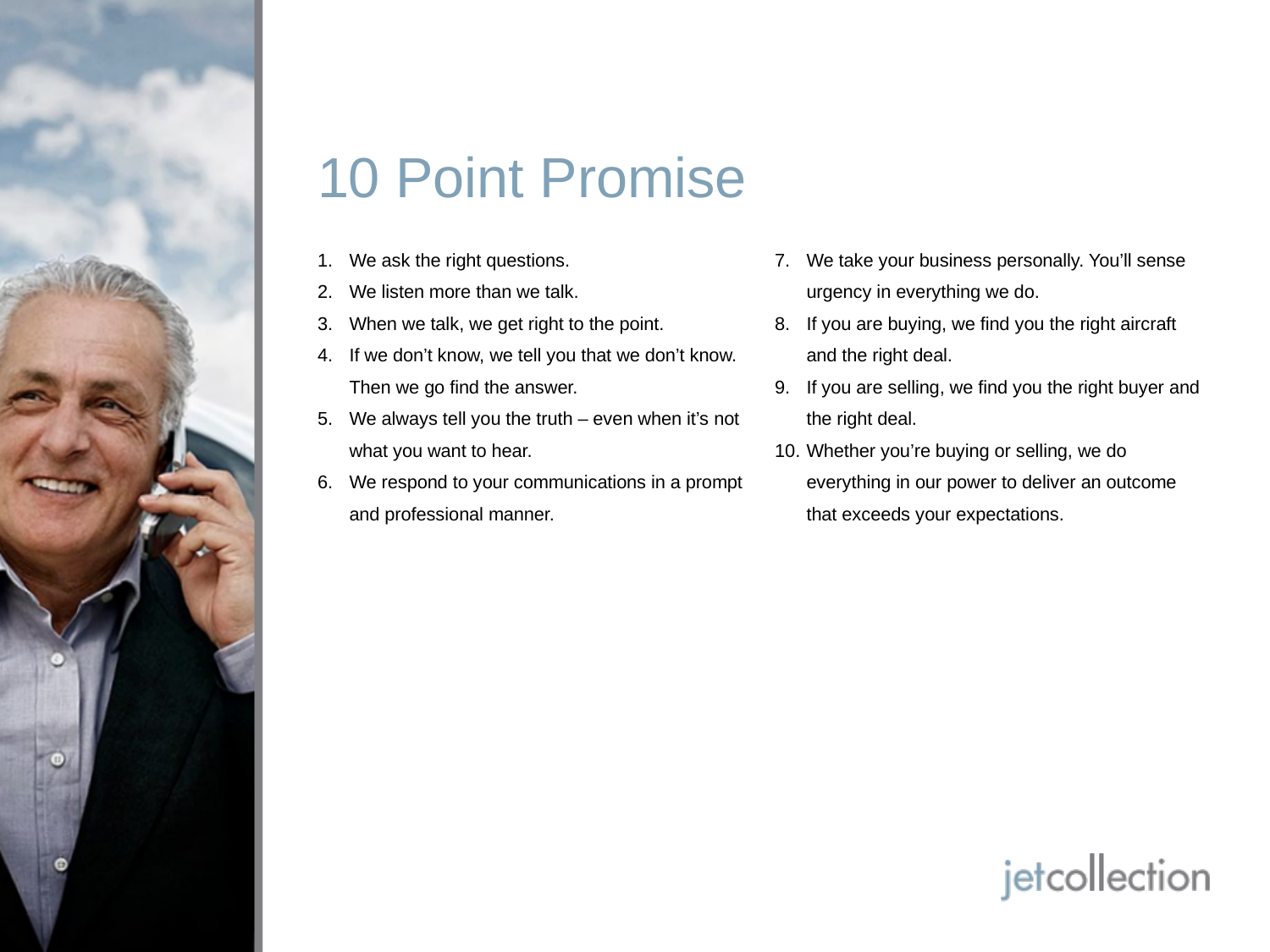

# 10 Point Promise
We ask the right questions.
We listen more than we talk.
When we talk, we get right to the point.
If we don’t know, we tell you that we don’t know. Then we go find the answer.
We always tell you the truth – even when it’s not what you want to hear.
We respond to your communications in a prompt and professional manner.

We take your business personally. You’ll sense urgency in everything we do.
If you are buying, we find you the right aircraft and the right deal.
If you are selling, we find you the right buyer and the right deal.
Whether you’re buying or selling, we do everything in our power to deliver an outcome that exceeds your expectations.